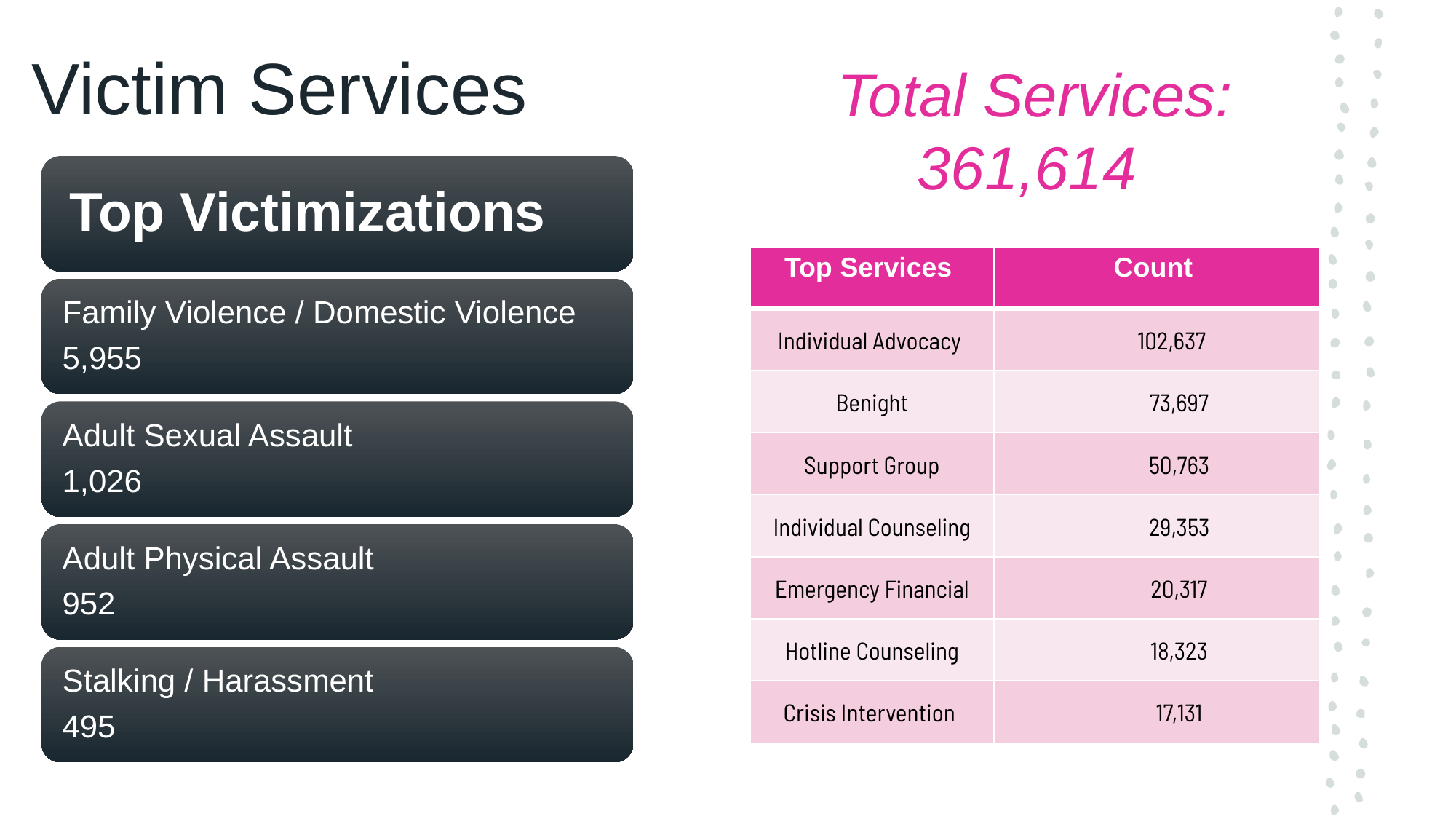

# Victim Services
Total Services: 361,614
Top Victimizations
Family Violence / Domestic Violence
5,955
Adult Sexual Assault
1,026
Adult Physical Assault
952
Stalking / Harassment
495
| Top Services | Count |
| --- | --- |
| Individual Advocacy | 102,637 |
| Benight | 73,697 |
| Support Group | 50,763 |
| Individual Counseling | 29,353 |
| Emergency Financial | 20,317 |
| Hotline Counseling | 18,323 |
| Crisis Intervention | 17,131 |